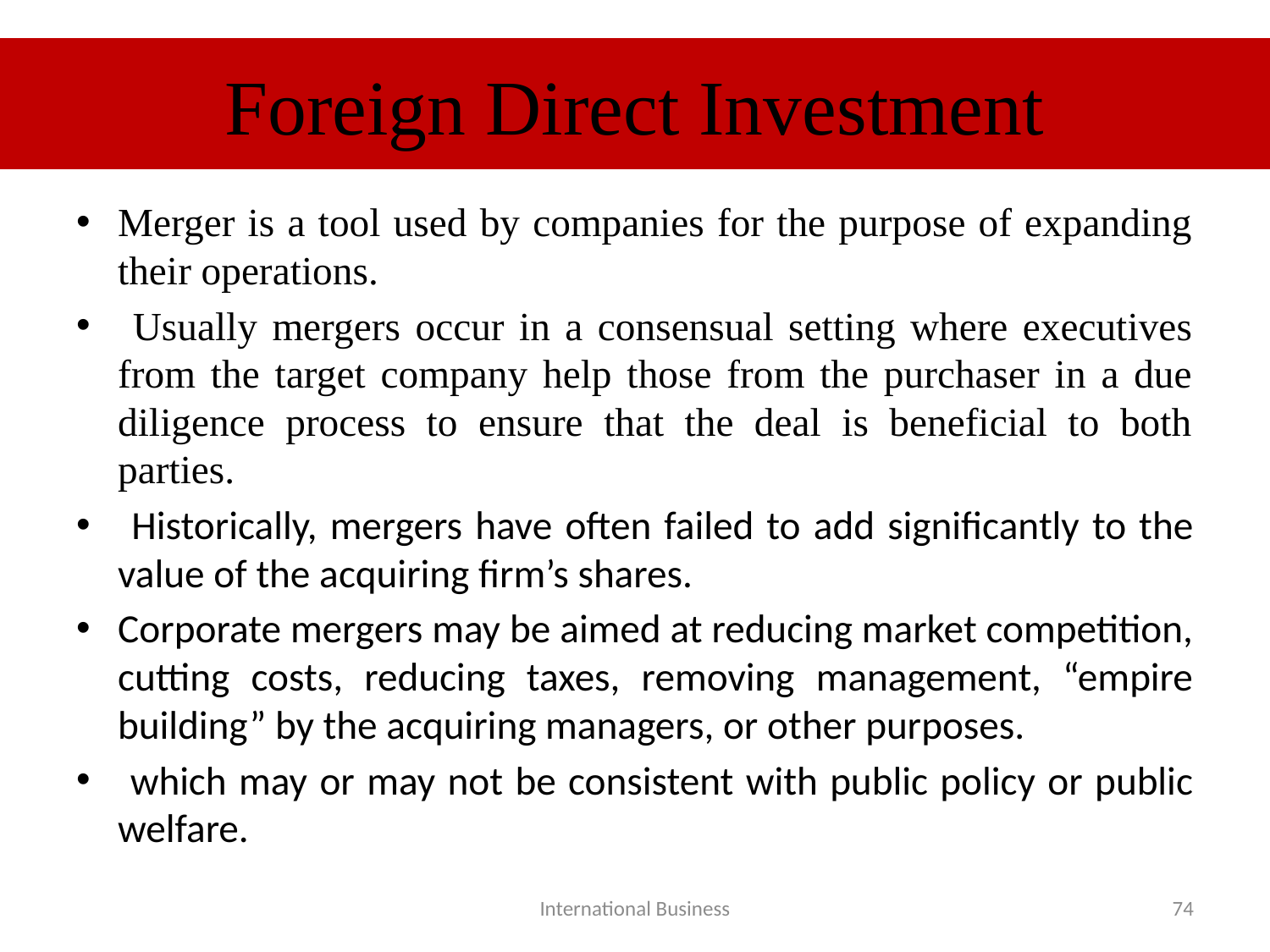

# Foreign Direct Investment
Merger is a tool used by companies for the purpose of expanding their operations.
 Usually mergers occur in a consensual setting where executives from the target company help those from the purchaser in a due diligence process to ensure that the deal is beneficial to both parties.
 Historically, mergers have often failed to add significantly to the value of the acquiring firm’s shares.
Corporate mergers may be aimed at reducing market competition, cutting costs, reducing taxes, removing management, “empire building” by the acquiring managers, or other purposes.
 which may or may not be consistent with public policy or public welfare.
International Business
74